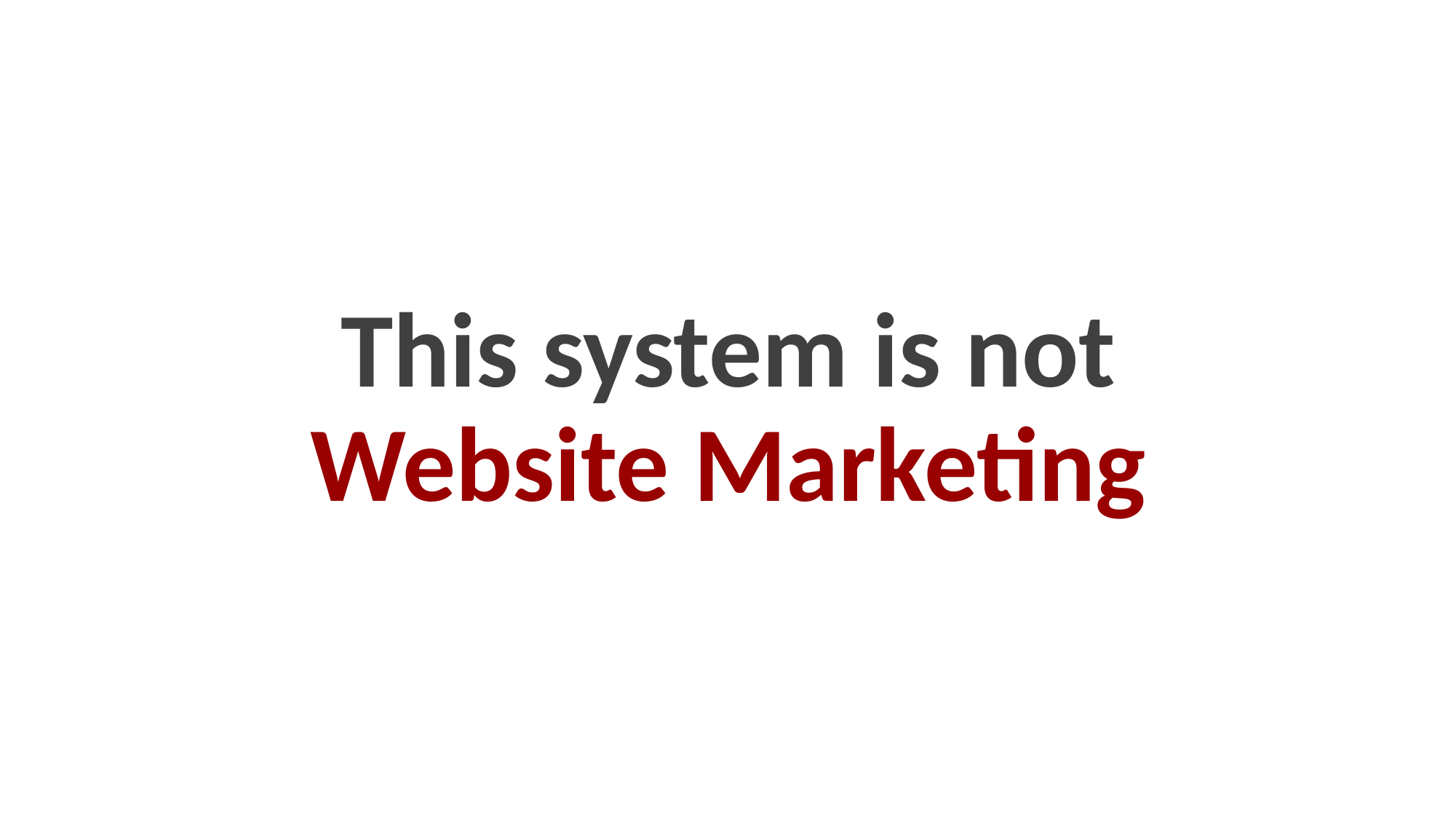

# This system is not Website Marketing